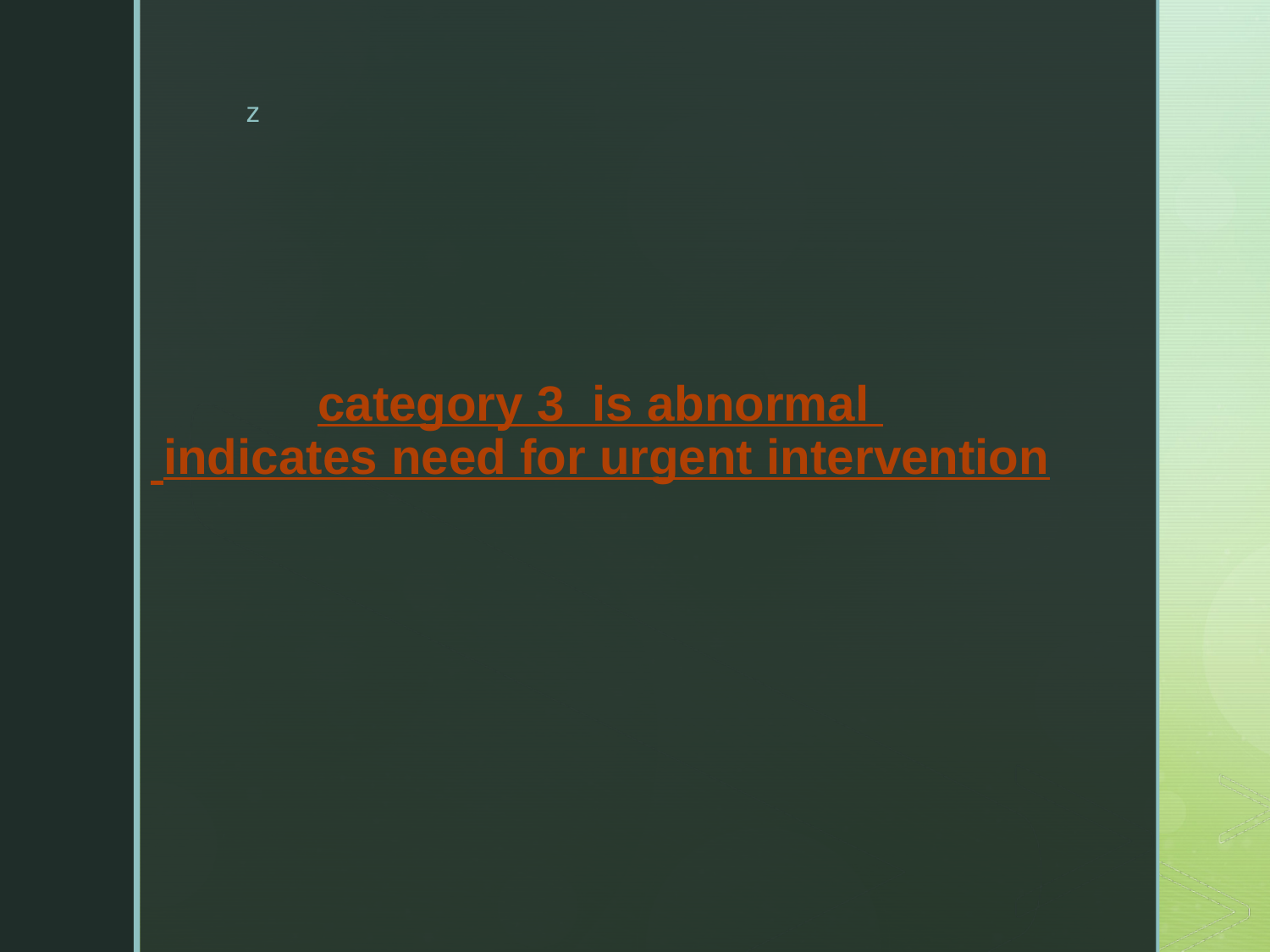

# category 3  is abnormal indicates need for urgent intervention